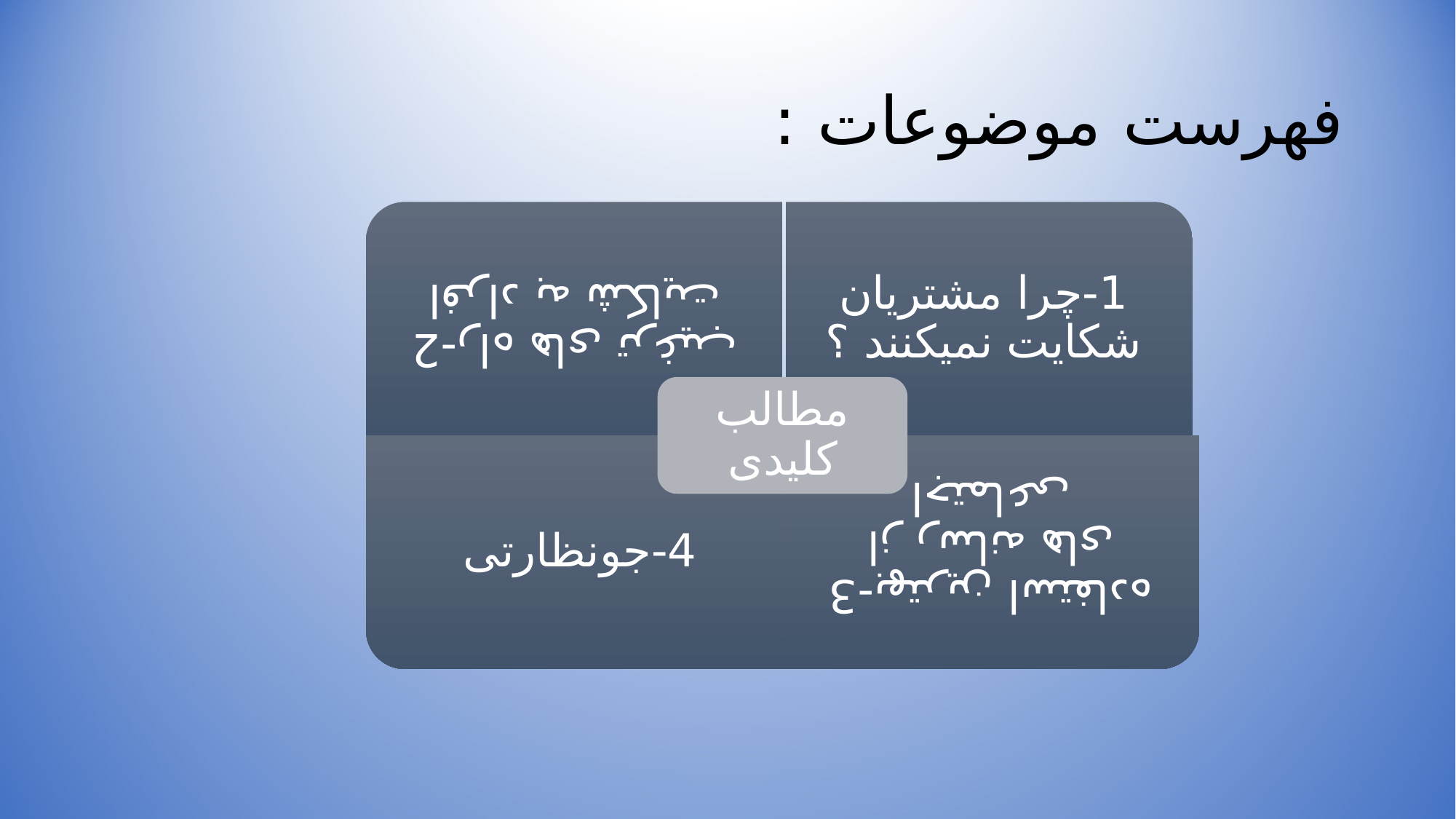

# فهرست موضوعات :
2-راه های ترغیب افراد به شکایت
1-چرا مشتریان شکایت نمیکنند ؟
4-جونظارتی
3-بهترین استفاده از رسانه های اجتماعی
مطالب کلیدی